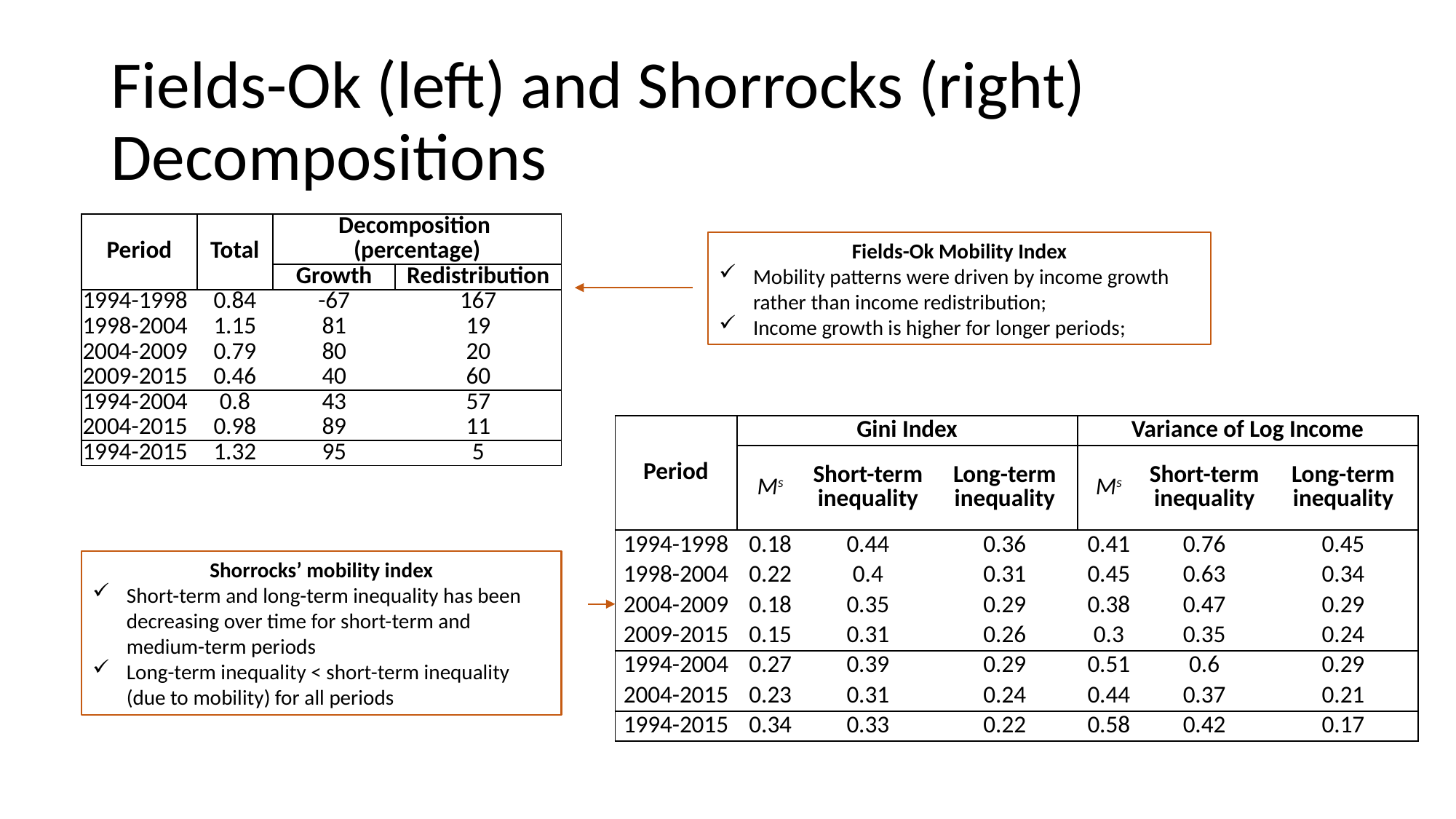

# Fields-Ok (left) and Shorrocks (right) Decompositions
| Period | Total | Decomposition |  |
| --- | --- | --- | --- |
|  |  | (percentage) |  |
|  |  | Growth | Redistribution |
| 1994-1998 | 0.84 | -67 | 167 |
| 1998-2004 | 1.15 | 81 | 19 |
| 2004-2009 | 0.79 | 80 | 20 |
| 2009-2015 | 0.46 | 40 | 60 |
| 1994-2004 | 0.8 | 43 | 57 |
| 2004-2015 | 0.98 | 89 | 11 |
| 1994-2015 | 1.32 | 95 | 5 |
Fields-Ok Mobility Index
Mobility patterns were driven by income growth rather than income redistribution;
Income growth is higher for longer periods;
| Period | Gini Index |  |  | Variance of Log Income |  |  |
| --- | --- | --- | --- | --- | --- | --- |
|  | Ms | Short-term inequality | Long-term inequality | Ms | Short-term inequality | Long-term inequality |
| 1994-1998 | 0.18 | 0.44 | 0.36 | 0.41 | 0.76 | 0.45 |
| 1998-2004 | 0.22 | 0.4 | 0.31 | 0.45 | 0.63 | 0.34 |
| 2004-2009 | 0.18 | 0.35 | 0.29 | 0.38 | 0.47 | 0.29 |
| 2009-2015 | 0.15 | 0.31 | 0.26 | 0.3 | 0.35 | 0.24 |
| 1994-2004 | 0.27 | 0.39 | 0.29 | 0.51 | 0.6 | 0.29 |
| 2004-2015 | 0.23 | 0.31 | 0.24 | 0.44 | 0.37 | 0.21 |
| 1994-2015 | 0.34 | 0.33 | 0.22 | 0.58 | 0.42 | 0.17 |
Shorrocks’ mobility index
Short-term and long-term inequality has been decreasing over time for short-term and medium-term periods
Long-term inequality < short-term inequality (due to mobility) for all periods